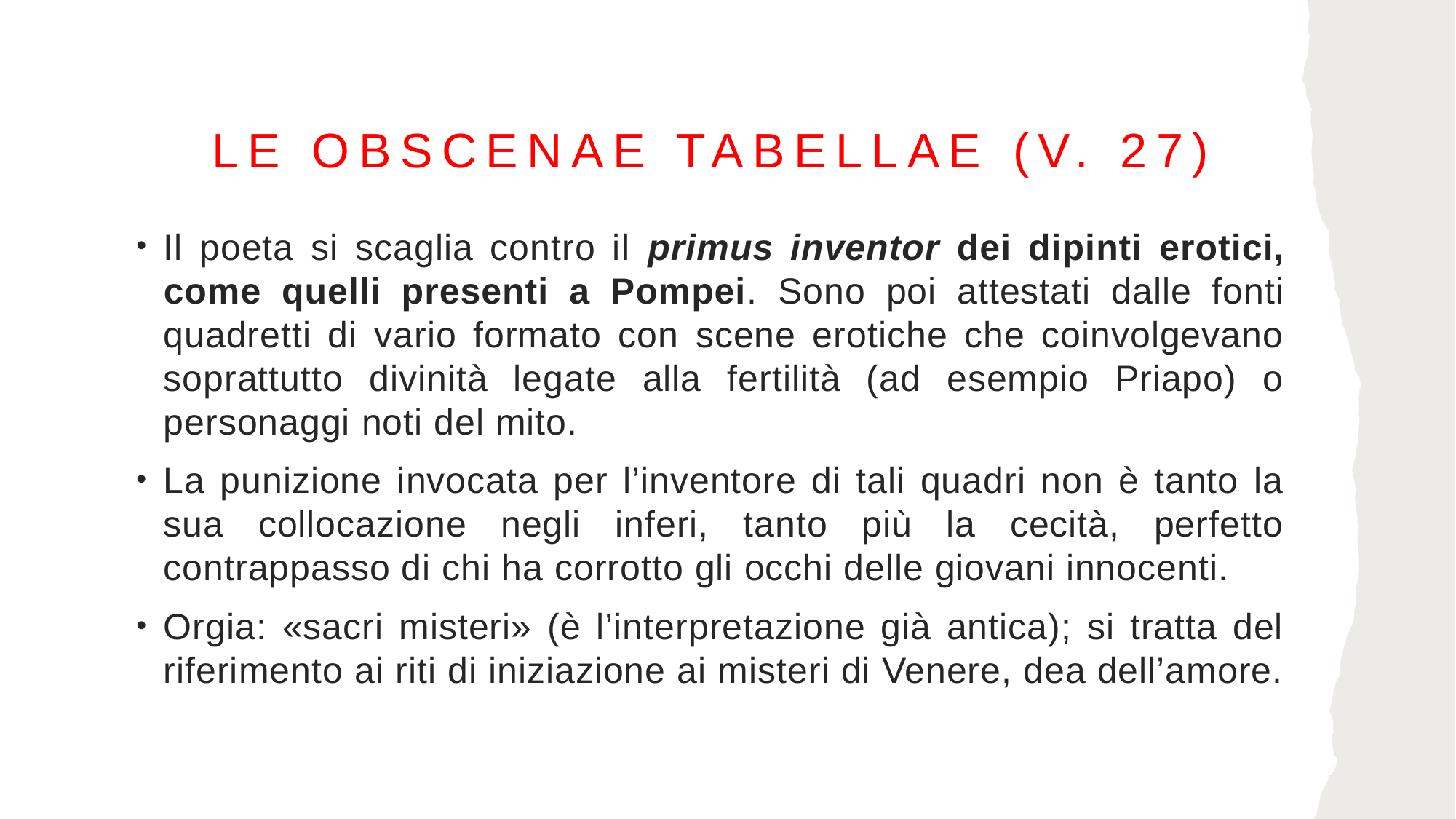

# Le obscenae tabellae (v. 27)
Il poeta si scaglia contro il primus inventor dei dipinti erotici, come quelli presenti a Pompei. Sono poi attestati dalle fonti quadretti di vario formato con scene erotiche che coinvolgevano soprattutto divinità legate alla fertilità (ad esempio Priapo) o personaggi noti del mito.
La punizione invocata per l’inventore di tali quadri non è tanto la sua collocazione negli inferi, tanto più la cecità, perfetto contrappasso di chi ha corrotto gli occhi delle giovani innocenti.
Orgia: «sacri misteri» (è l’interpretazione già antica); si tratta del riferimento ai riti di iniziazione ai misteri di Venere, dea dell’amore.